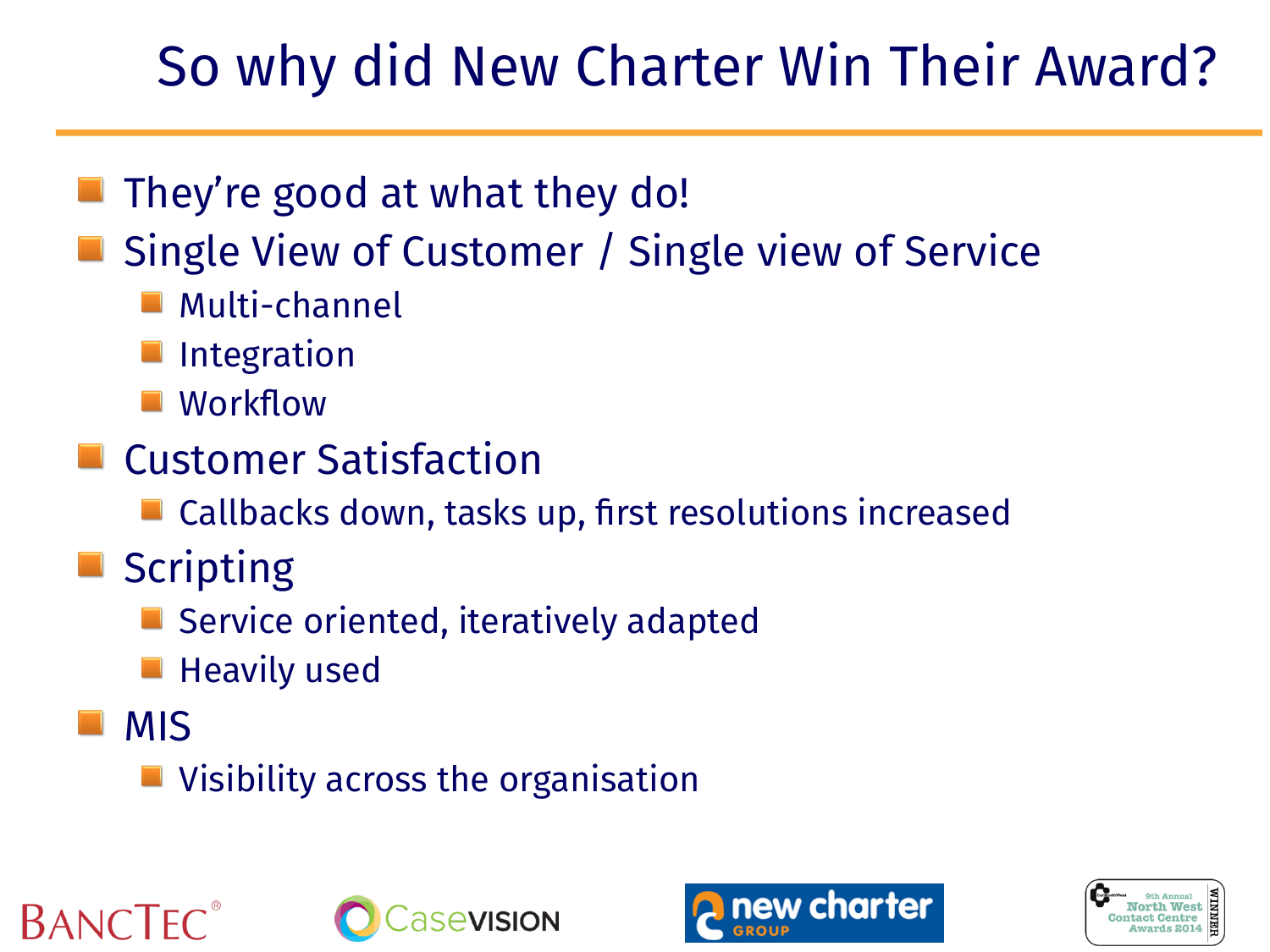

# So why did New Charter Win Their Award?
They’re good at what they do!
Single View of Customer / Single view of Service
Multi-channel
Integration
Workflow
Customer Satisfaction
Callbacks down, tasks up, first resolutions increased
Scripting
Service oriented, iteratively adapted
Heavily used
MIS
Visibility across the organisation